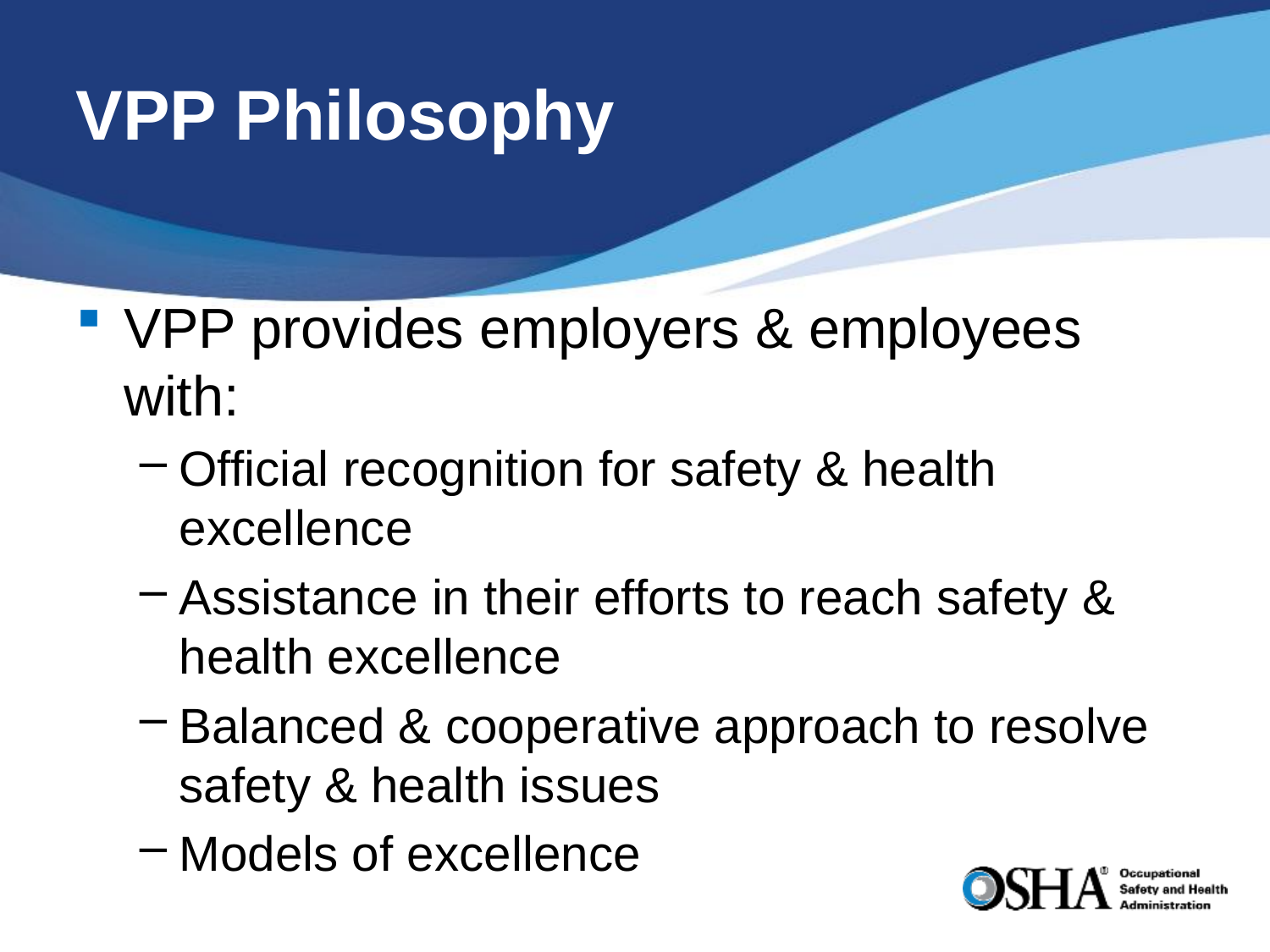

# VPP Philosophy
VPP provides employers & employees  with:
Official recognition for safety & health excellence
Assistance in their efforts to reach safety & health excellence
Balanced & cooperative approach to resolve safety & health issues
Models of excellence